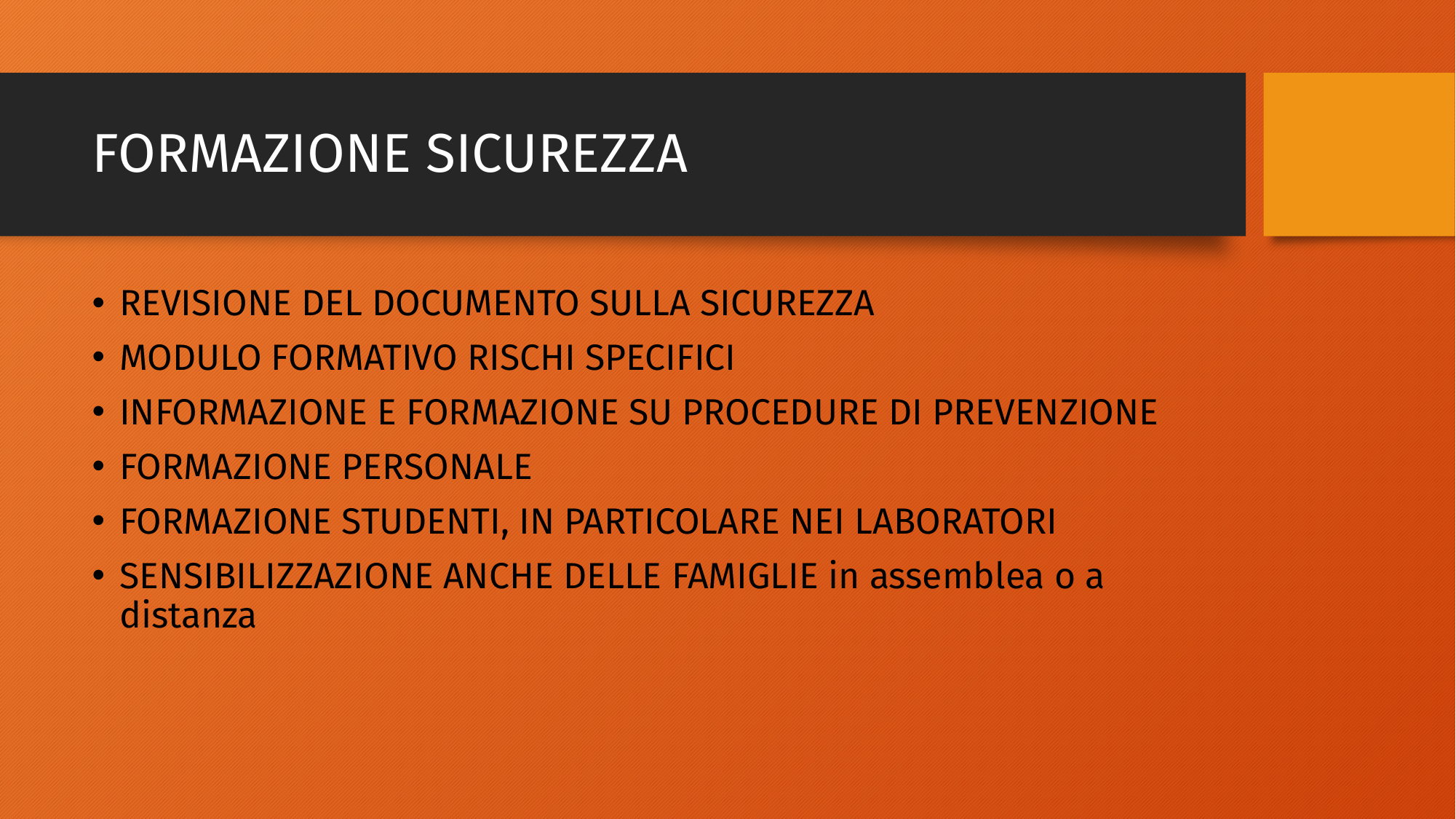

# FORMAZIONE SICUREZZA
REVISIONE DEL DOCUMENTO SULLA SICUREZZA
MODULO FORMATIVO RISCHI SPECIFICI
INFORMAZIONE E FORMAZIONE SU PROCEDURE DI PREVENZIONE
FORMAZIONE PERSONALE
FORMAZIONE STUDENTI, IN PARTICOLARE NEI LABORATORI
SENSIBILIZZAZIONE ANCHE DELLE FAMIGLIE in assemblea o a distanza